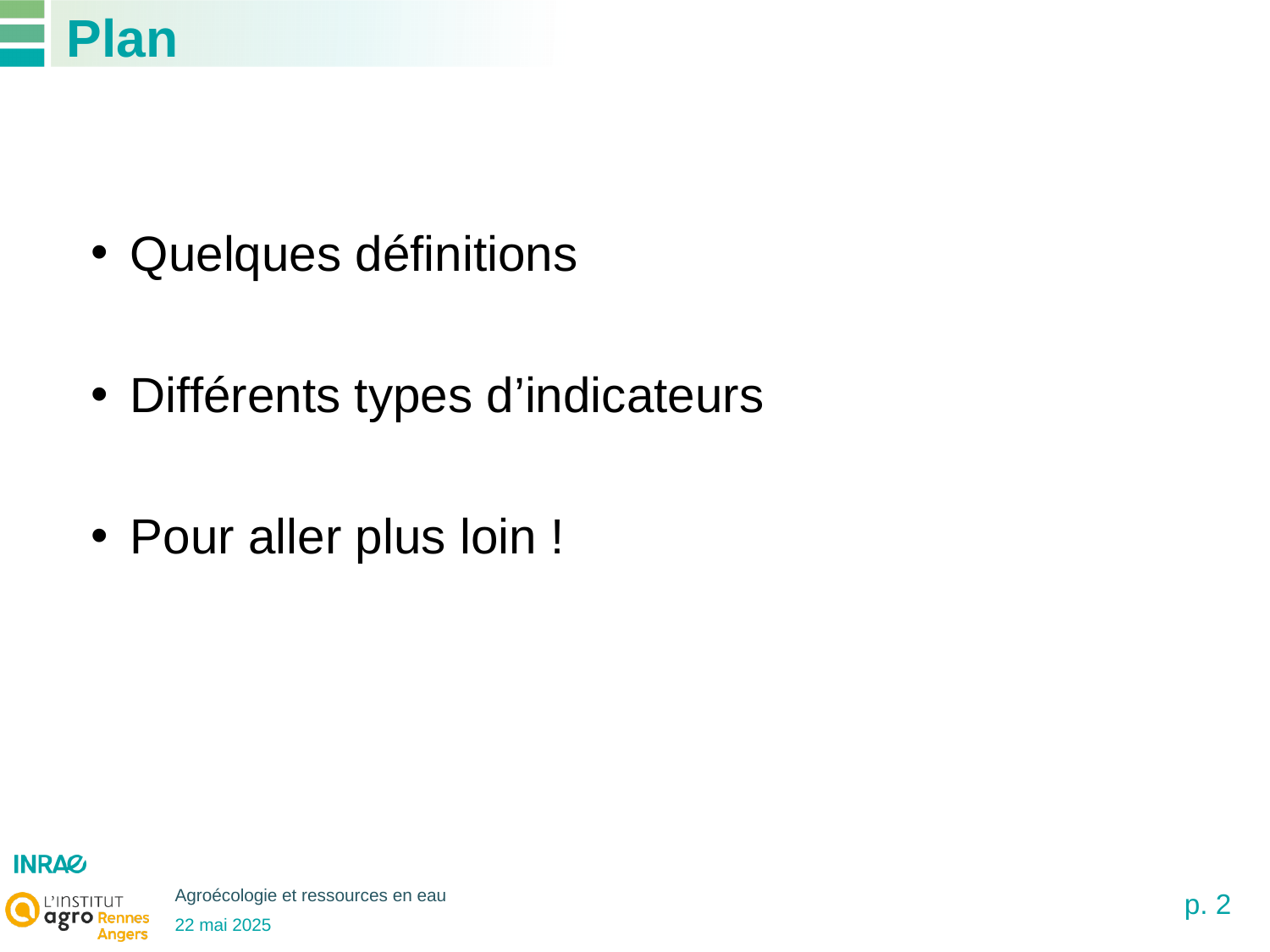

Plan
Quelques définitions

Différents types d’indicateurs

Pour aller plus loin !